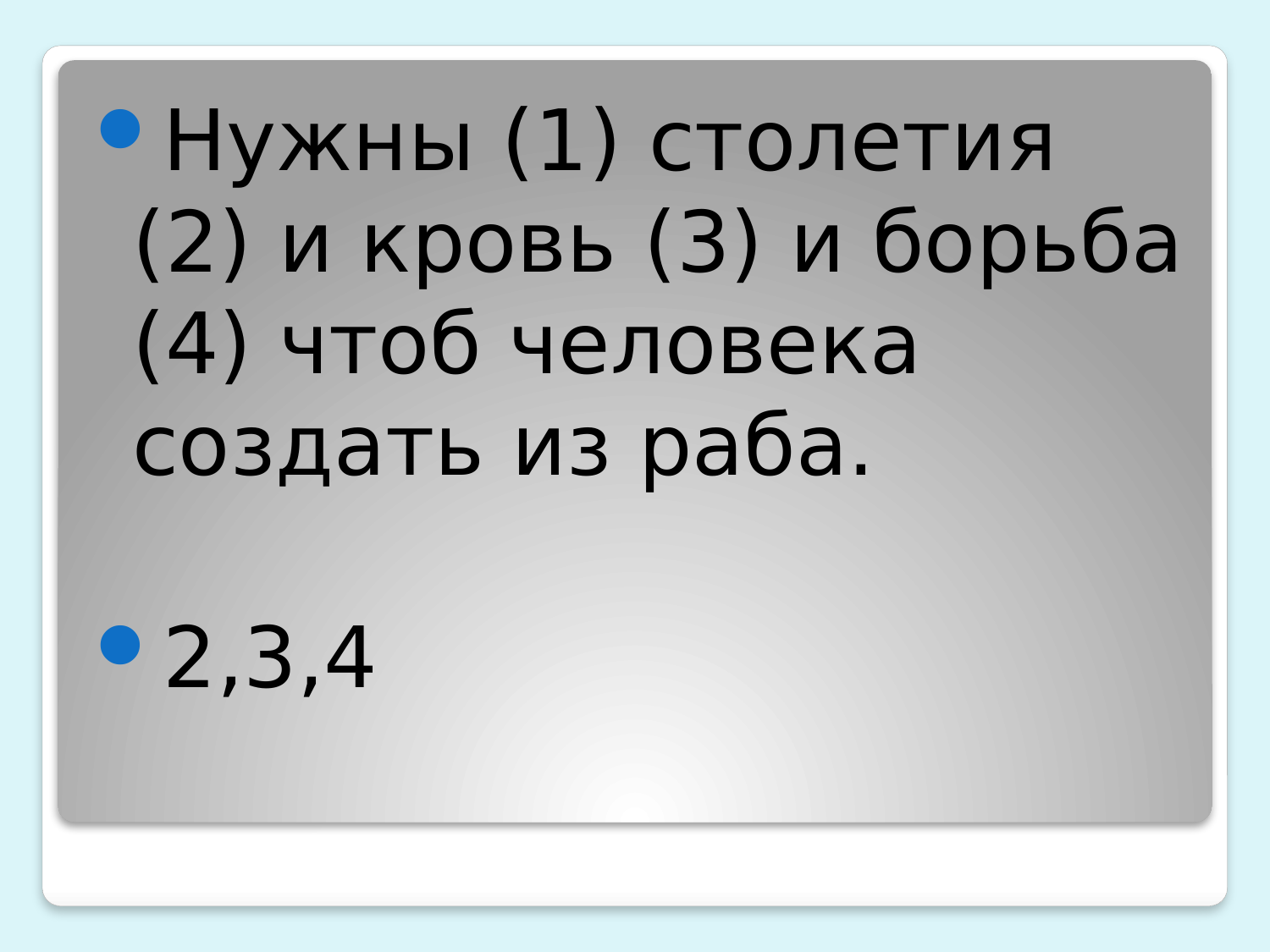

Нужны (1) столетия (2) и кровь (3) и борьба (4) чтоб человека создать из раба.

2,3,4
#